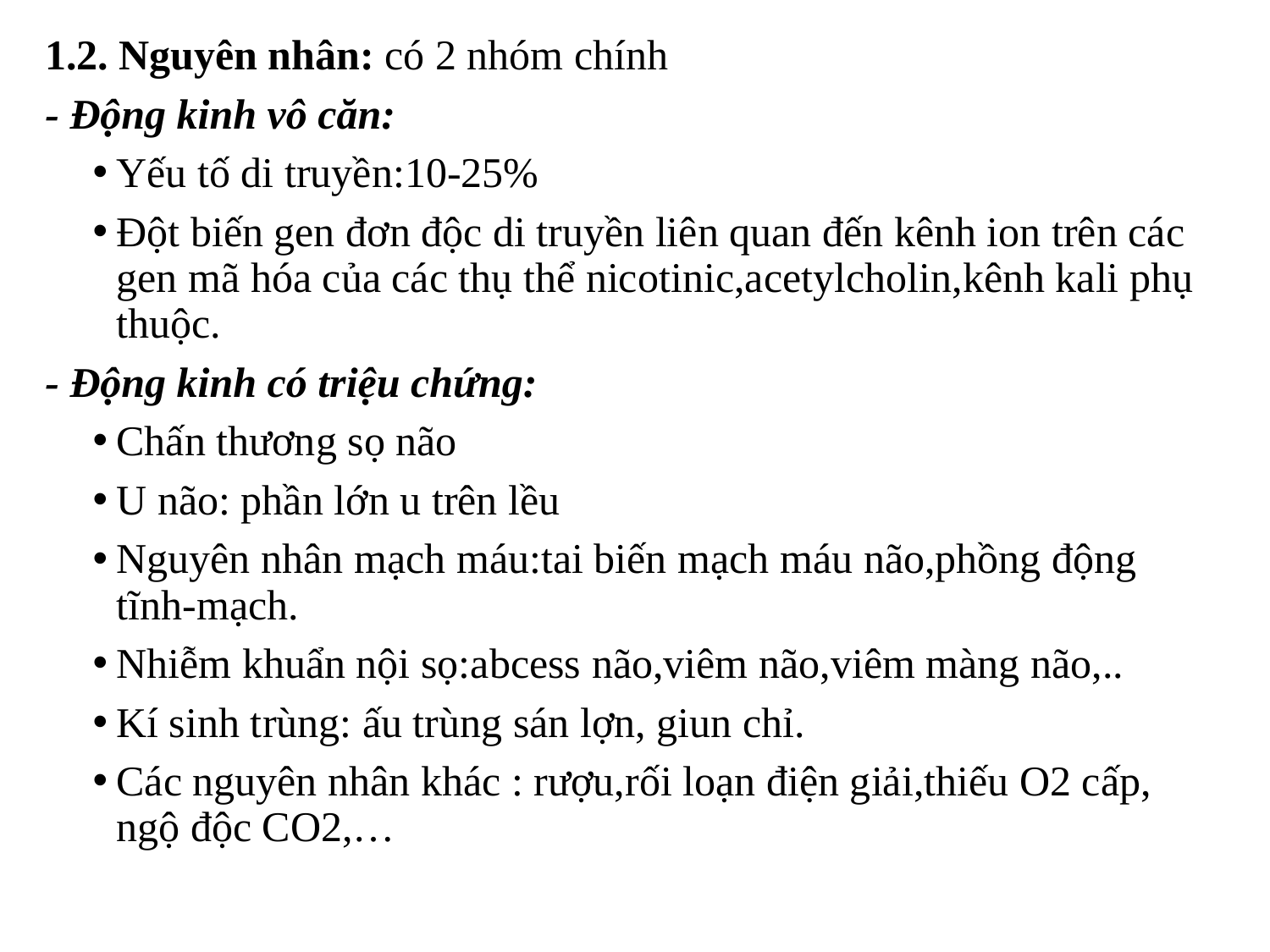

1.2. Nguyên nhân: có 2 nhóm chính
- Động kinh vô căn:
Yếu tố di truyền:10-25%
Đột biến gen đơn độc di truyền liên quan đến kênh ion trên các gen mã hóa của các thụ thể nicotinic,acetylcholin,kênh kali phụ thuộc.
- Động kinh có triệu chứng:
Chấn thương sọ não
U não: phần lớn u trên lều
Nguyên nhân mạch máu:tai biến mạch máu não,phồng động tĩnh-mạch.
Nhiễm khuẩn nội sọ:abcess não,viêm não,viêm màng não,..
Kí sinh trùng: ấu trùng sán lợn, giun chỉ.
Các nguyên nhân khác : rượu,rối loạn điện giải,thiếu O2 cấp, ngộ độc CO2,…